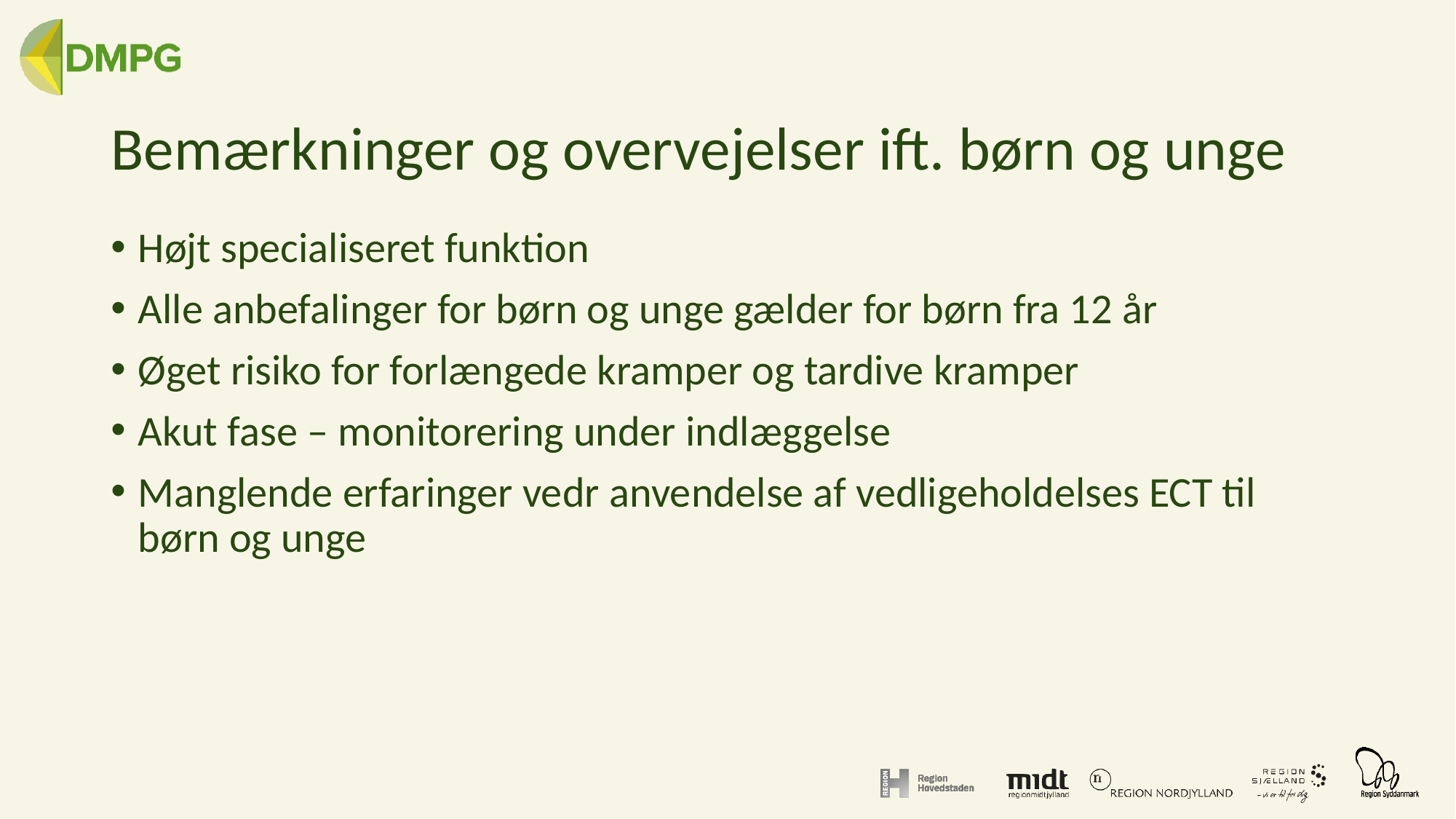

# Bemærkninger og overvejelser ift. børn og unge
Højt specialiseret funktion
Alle anbefalinger for børn og unge gælder for børn fra 12 år
Øget risiko for forlængede kramper og tardive kramper
Akut fase – monitorering under indlæggelse
Manglende erfaringer vedr anvendelse af vedligeholdelses ECT til børn og unge